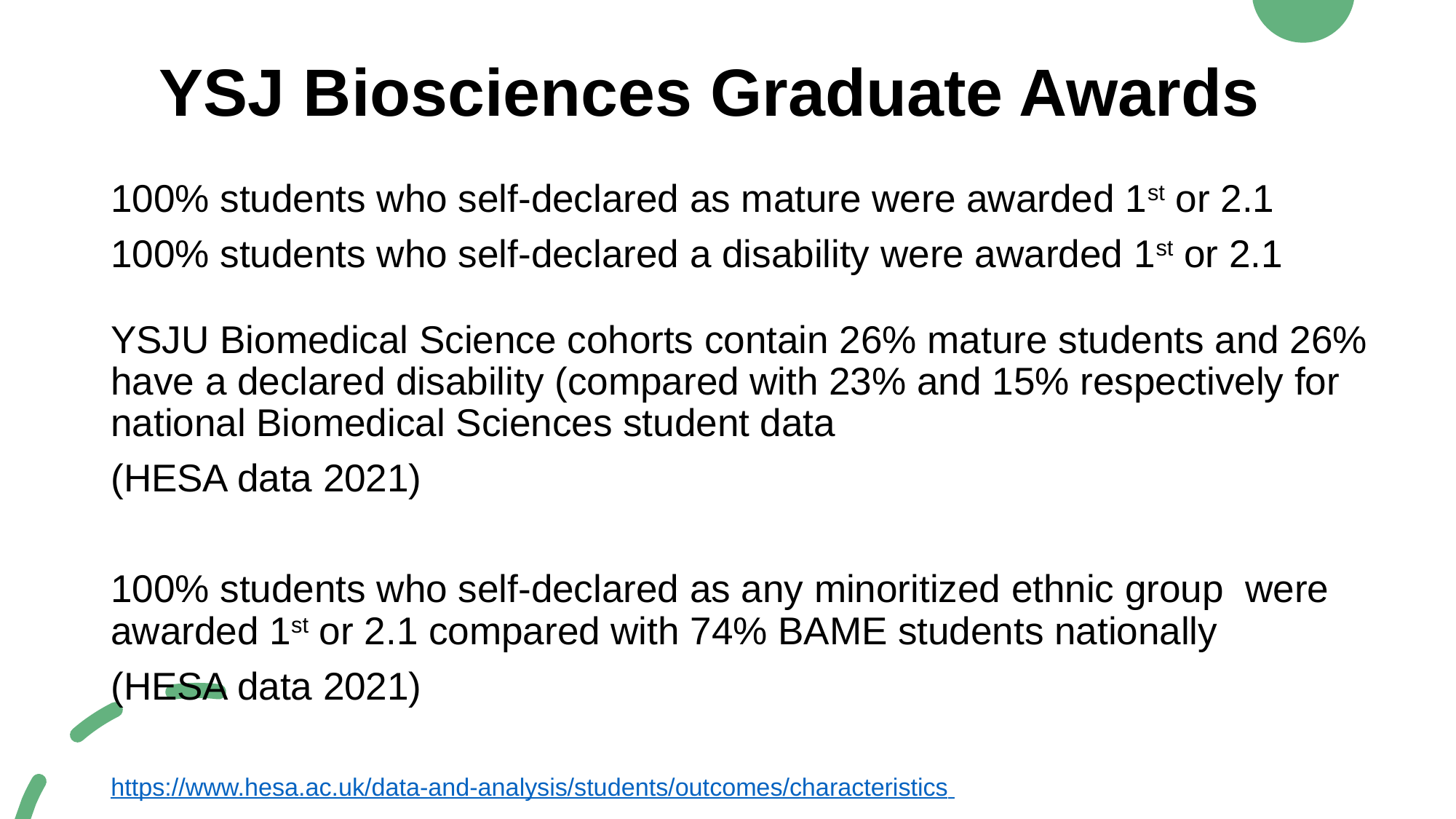

# YSJ Biosciences Graduate Awards
100% students who self-declared as mature were awarded 1st or 2.1
100% students who self-declared a disability were awarded 1st or 2.1

YSJU Biomedical Science cohorts contain 26% mature students and 26% have a declared disability (compared with 23% and 15% respectively for national Biomedical Sciences student data
(HESA data 2021)

100% students who self-declared as any minoritized ethnic group  were awarded 1st or 2.1 compared with 74% BAME students nationally
(HESA data 2021)

https://www.hesa.ac.uk/data-and-analysis/students/outcomes/characteristics